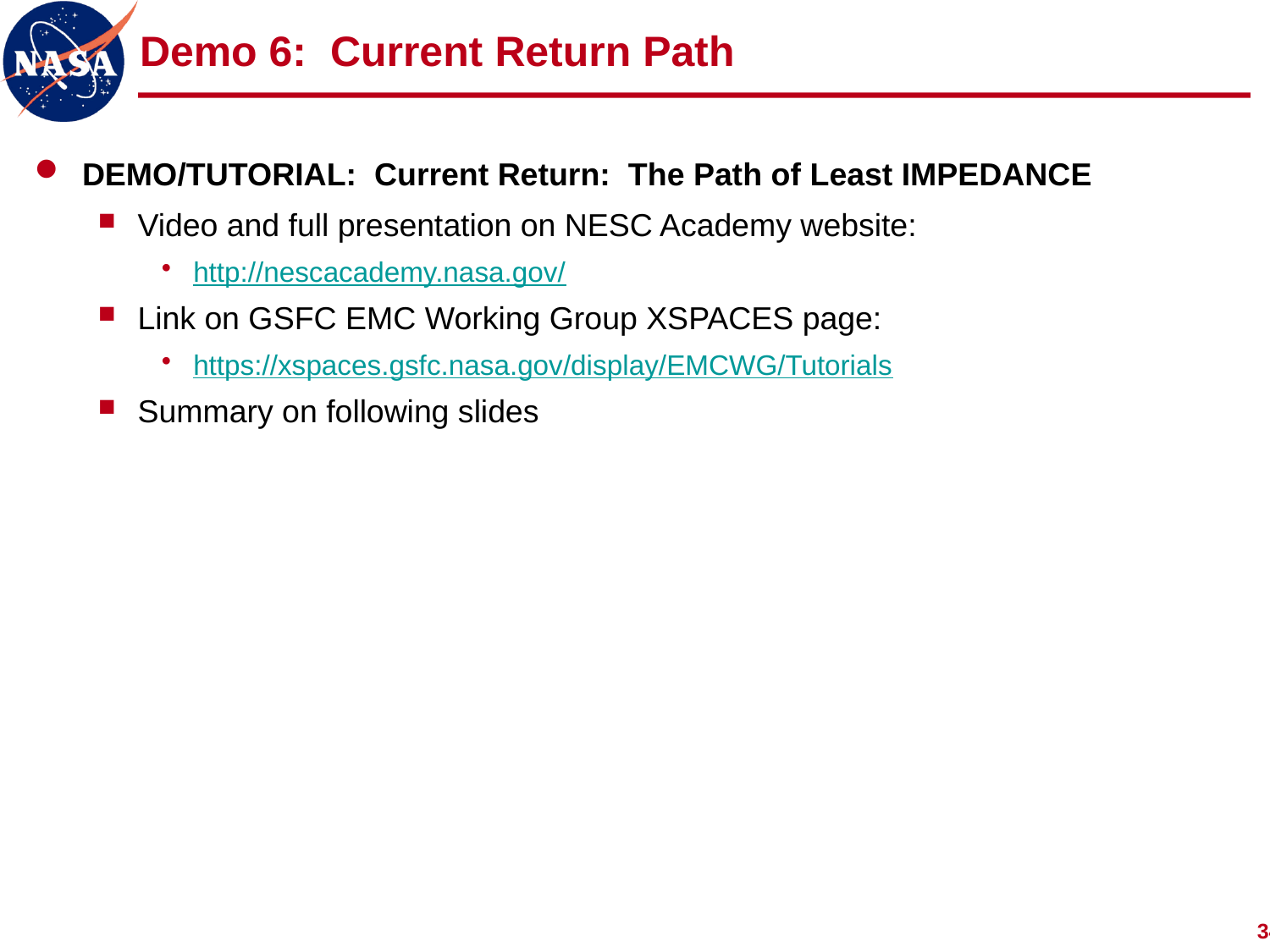

# Demo 6:  Current Return Path
DEMO/TUTORIAL:  Current Return:  The Path of Least IMPEDANCE
Video and full presentation on NESC Academy website:
http://nescacademy.nasa.gov/
Link on GSFC EMC Working Group XSPACES page:
https://xspaces.gsfc.nasa.gov/display/EMCWG/Tutorials
Summary on following slides